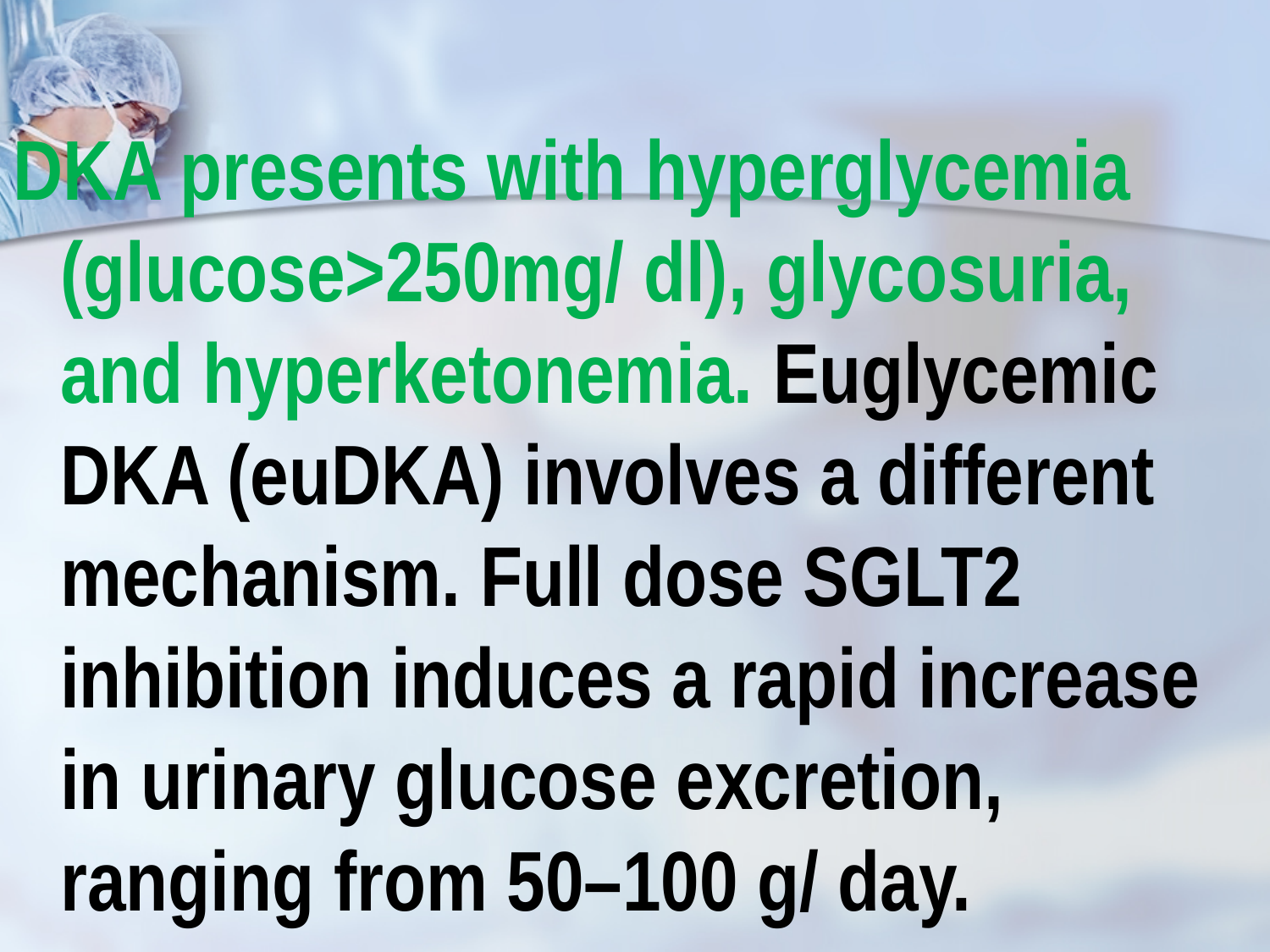

DKA presents with hyperglycemia (glucose>250mg/ dl), glycosuria, and hyperketonemia. Euglycemic DKA (euDKA) involves a different mechanism. Full dose SGLT2 inhibition induces a rapid increase in urinary glucose excretion, ranging from 50–100 g/ day.